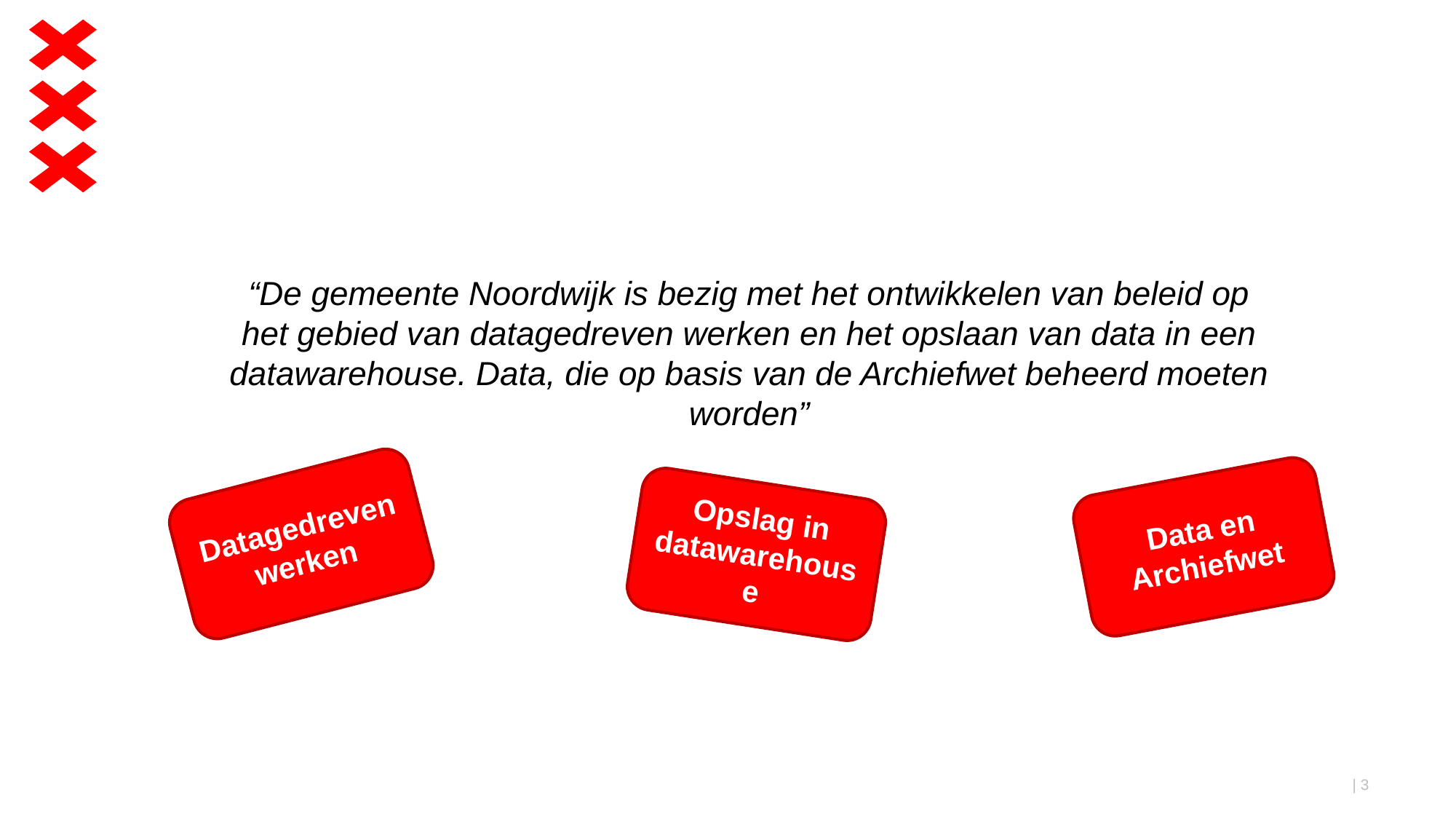

“De gemeente Noordwijk is bezig met het ontwikkelen van beleid op het gebied van datagedreven werken en het opslaan van data in een datawarehouse. Data, die op basis van de Archiefwet beheerd moeten worden”
Datagedreven werken
Data en Archiefwet
Opslag in datawarehouse
| 3